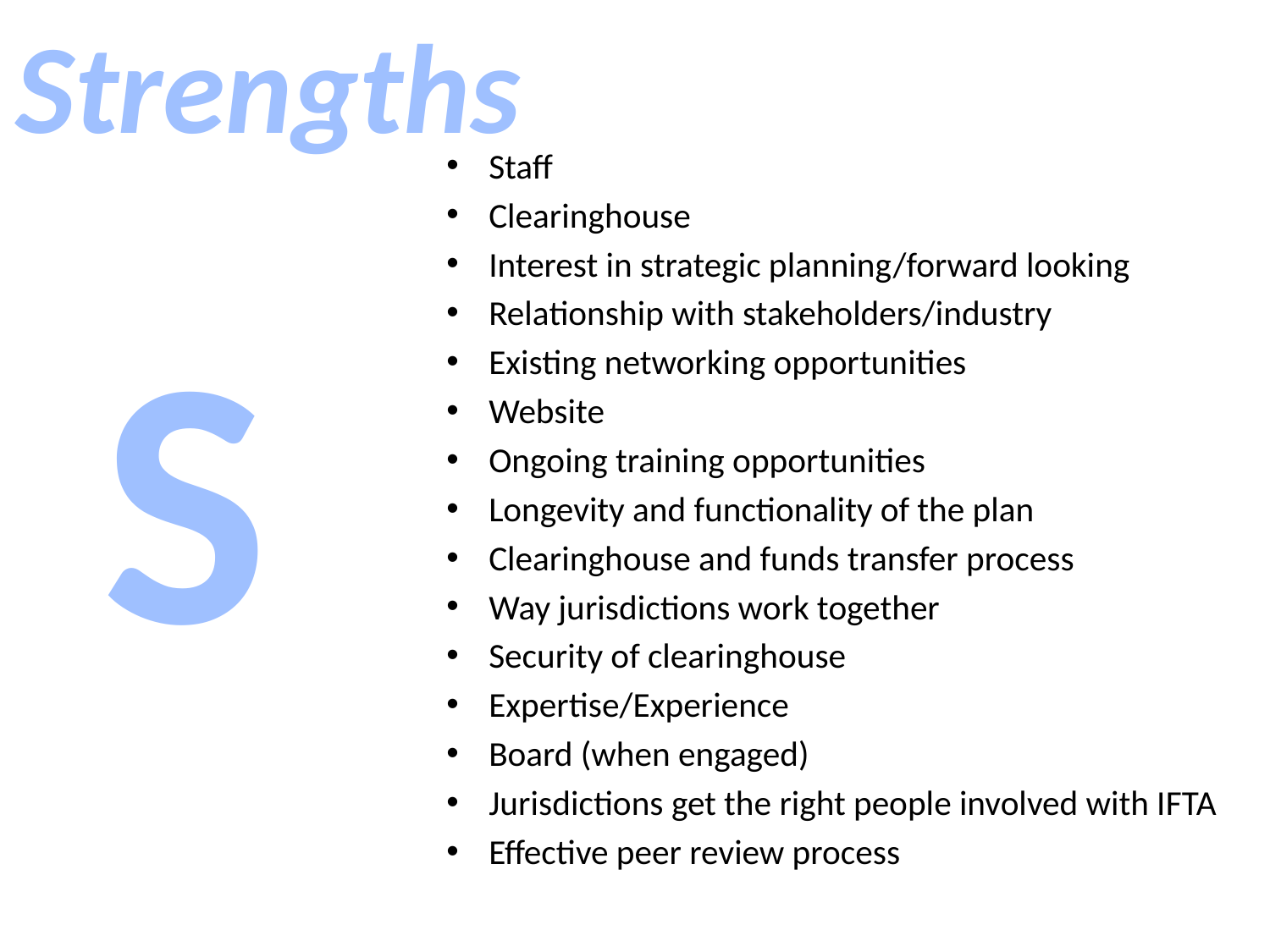

Strengths
Staff
Clearinghouse
Interest in strategic planning/forward looking
Relationship with stakeholders/industry
Existing networking opportunities
Website
Ongoing training opportunities
Longevity and functionality of the plan
Clearinghouse and funds transfer process
Way jurisdictions work together
Security of clearinghouse
Expertise/Experience
Board (when engaged)
Jurisdictions get the right people involved with IFTA
Effective peer review process
S